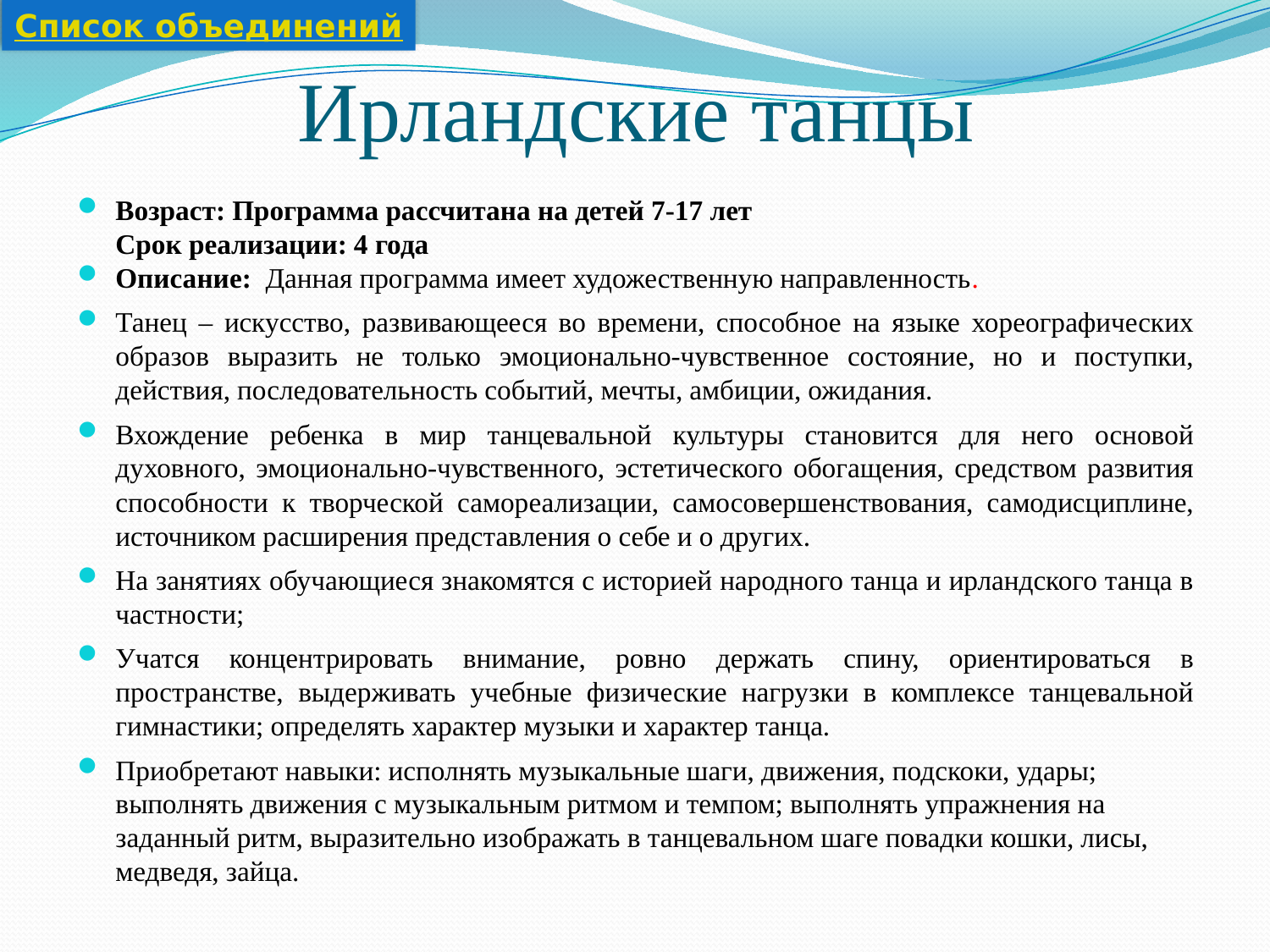

Список объединений
# Ирландские танцы
Возраст: Программа рассчитана на детей 7-17 лет
Срок реализации: 4 года
Описание:  Данная программа имеет художественную направленность.
Танец – искусство, развивающееся во времени, способное на языке хореографических образов выразить не только эмоционально-чувственное состояние, но и поступки, действия, последовательность событий, мечты, амбиции, ожидания.
Вхождение ребенка в мир танцевальной культуры становится для него основой духовного, эмоционально-чувственного, эстетического обогащения, средством развития способности к творческой самореализации, самосовершенствования, самодисциплине, источником расширения представления о себе и о других.
На занятиях обучающиеся знакомятся с историей народного танца и ирландского танца в частности;
Учатся концентрировать внимание, ровно держать спину, ориентироваться в пространстве, выдерживать учебные физические нагрузки в комплексе танцевальной гимнастики; определять характер музыки и характер танца.
Приобретают навыки: исполнять музыкальные шаги, движения, подскоки, удары; выполнять движения с музыкальным ритмом и темпом; выполнять упражнения на заданный ритм, выразительно изображать в танцевальном шаге повадки кошки, лисы, медведя, зайца.